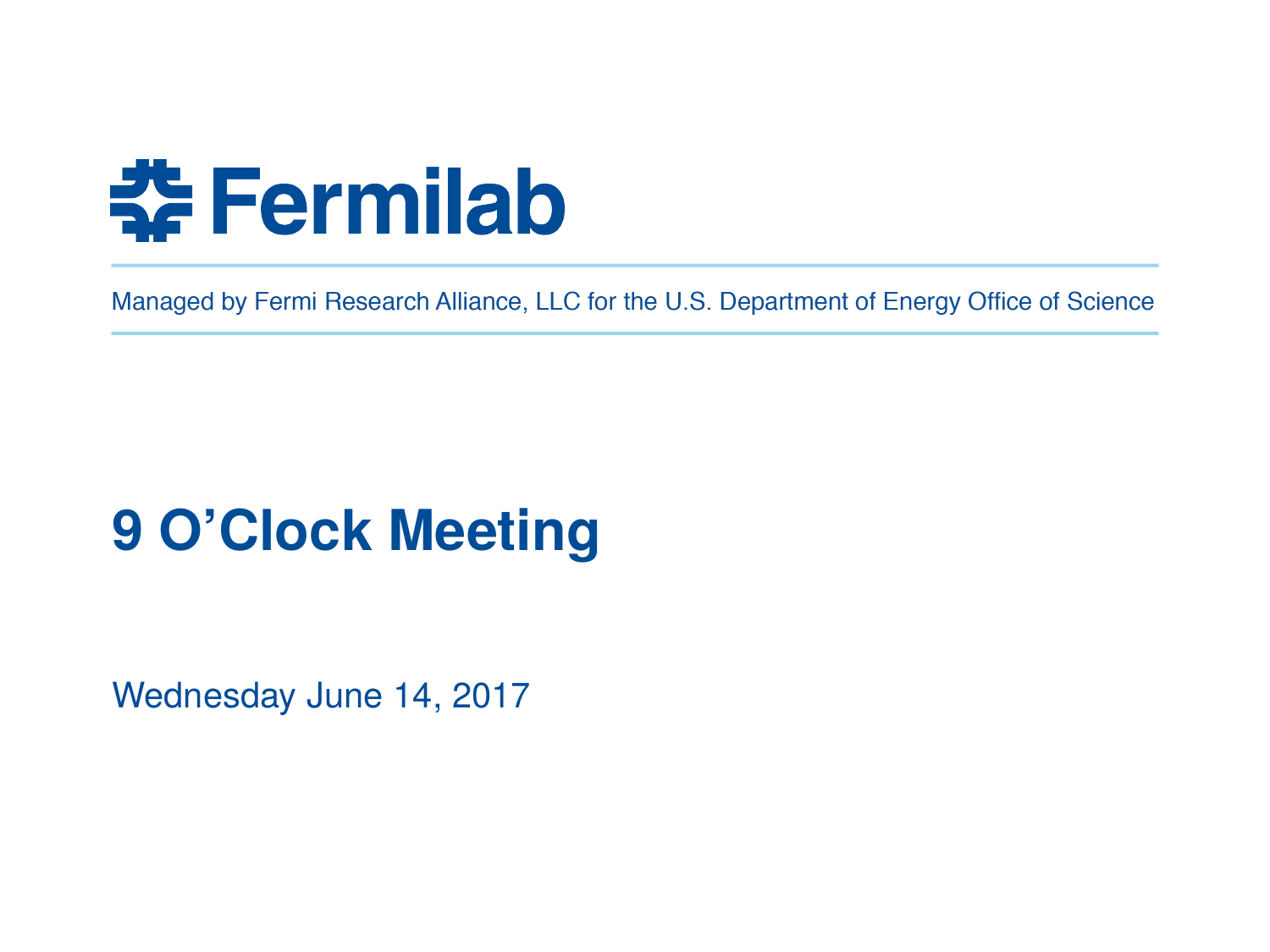

# 9 O’Clock Meeting
Wednesday June 14, 2017